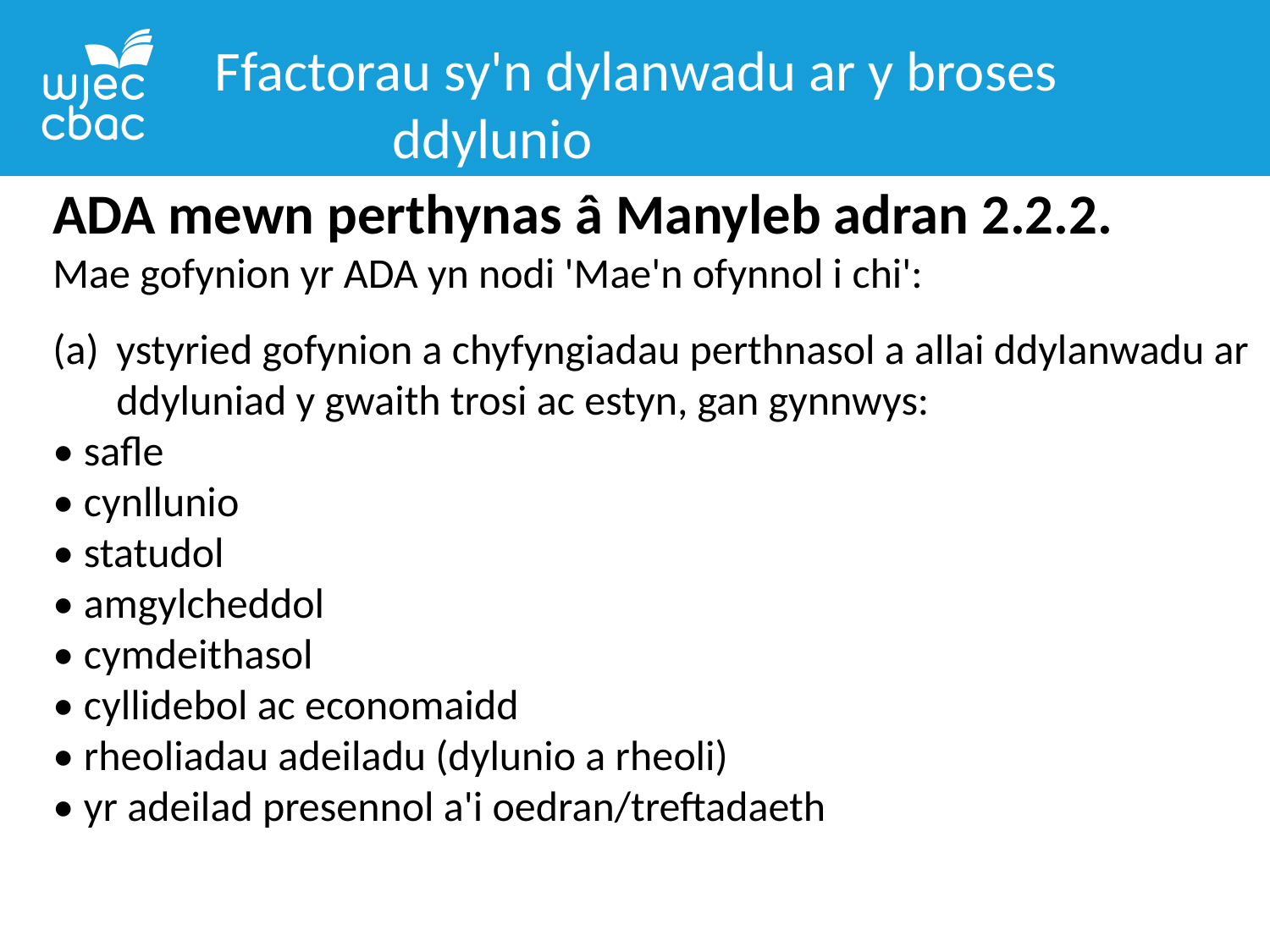

Ffactorau sy'n dylanwadu ar y broses ddylunio
ADA mewn perthynas â Manyleb adran 2.2.2.
Mae gofynion yr ADA yn nodi 'Mae'n ofynnol i chi':

ystyried gofynion a chyfyngiadau perthnasol a allai ddylanwadu ar ddyluniad y gwaith trosi ac estyn, gan gynnwys:
• safle
• cynllunio
• statudol
• amgylcheddol
• cymdeithasol
• cyllidebol ac economaidd
• rheoliadau adeiladu (dylunio a rheoli)
• yr adeilad presennol a'i oedran/treftadaeth